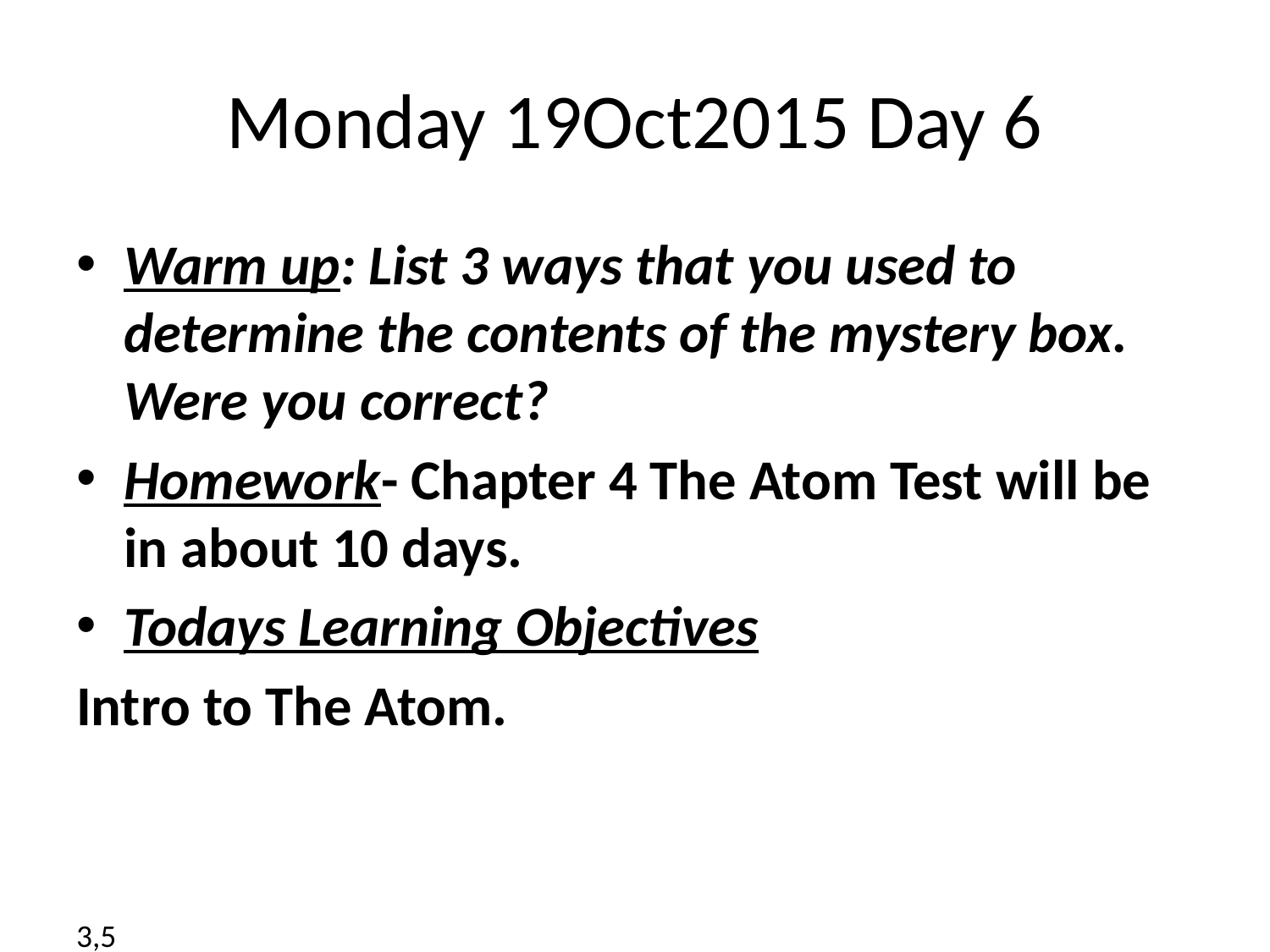

# Monday 19Oct2015 Day 6
Warm up: List 3 ways that you used to determine the contents of the mystery box. Were you correct?
Homework- Chapter 4 The Atom Test will be in about 10 days.
Todays Learning Objectives
Intro to The Atom.
3,5